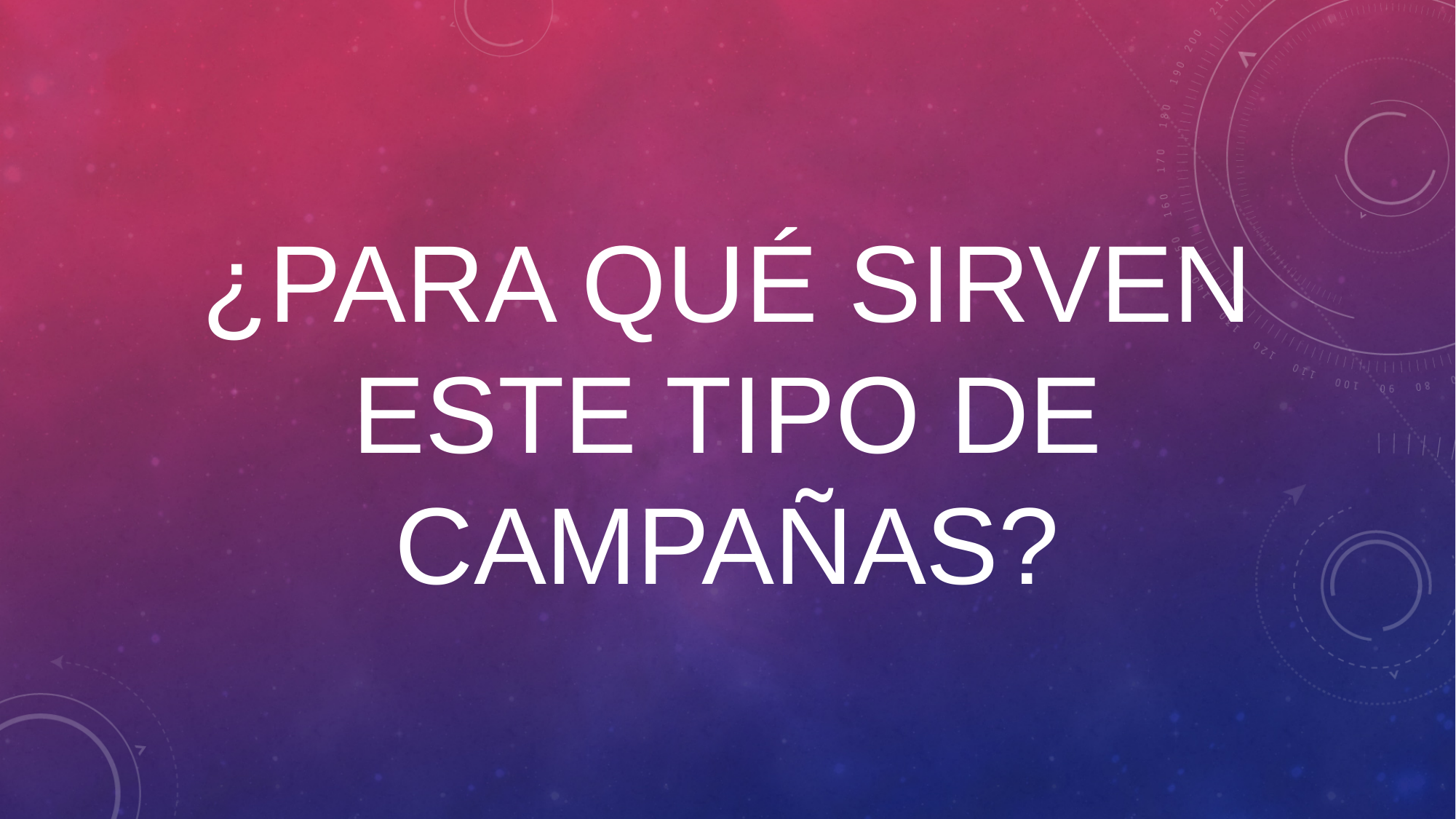

# ¿para qué sirven este tipo de campañas?